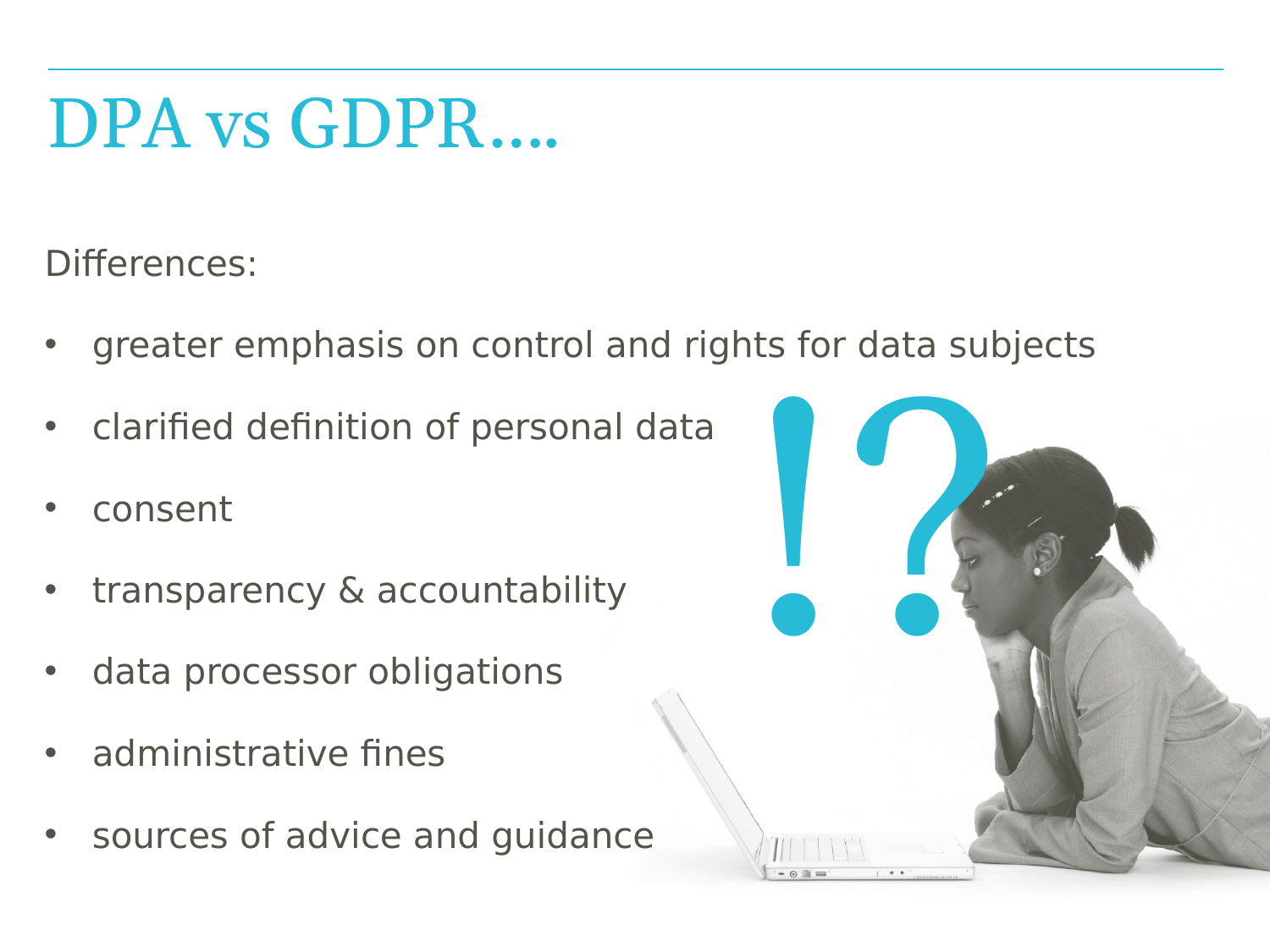

# DPA vs GDPR….
Differences:
greater emphasis on control and rights for data subjects
clarified definition of personal data
consent
transparency & accountability
data processor obligations
administrative fines
sources of advice and guidance